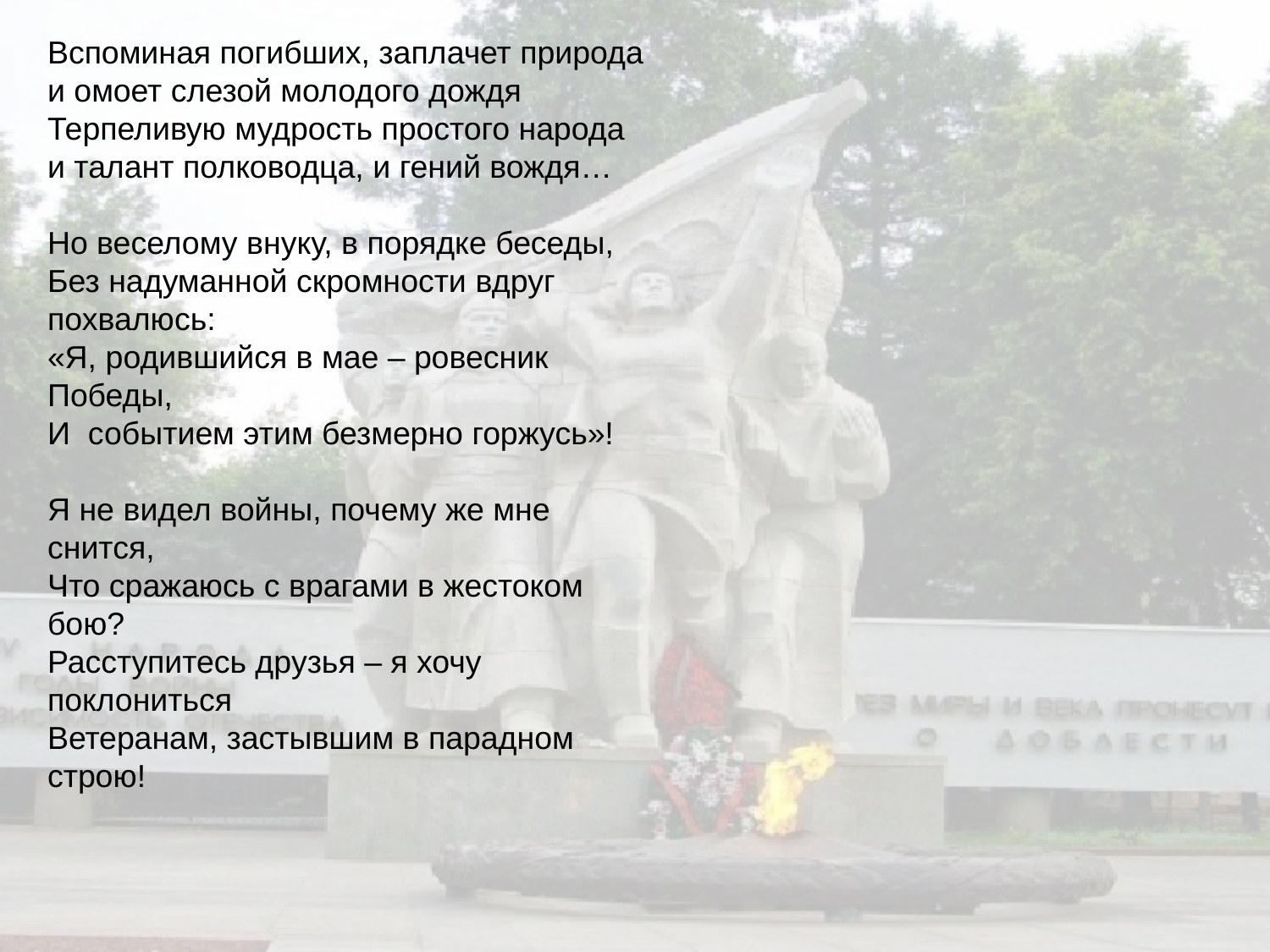

Вспоминая погибших, заплачет природа
и омоет слезой молодого дождя
Терпеливую мудрость простого народа
и талант полководца, и гений вождя…

Но веселому внуку, в порядке беседы,
Без надуманной скромности вдруг похвалюсь:
«Я, родившийся в мае – ровесник Победы,
И  событием этим безмерно горжусь»!

Я не видел войны, почему же мне снится,
Что сражаюсь с врагами в жестоком бою?
Расступитесь друзья – я хочу поклониться
Ветеранам, застывшим в парадном строю!